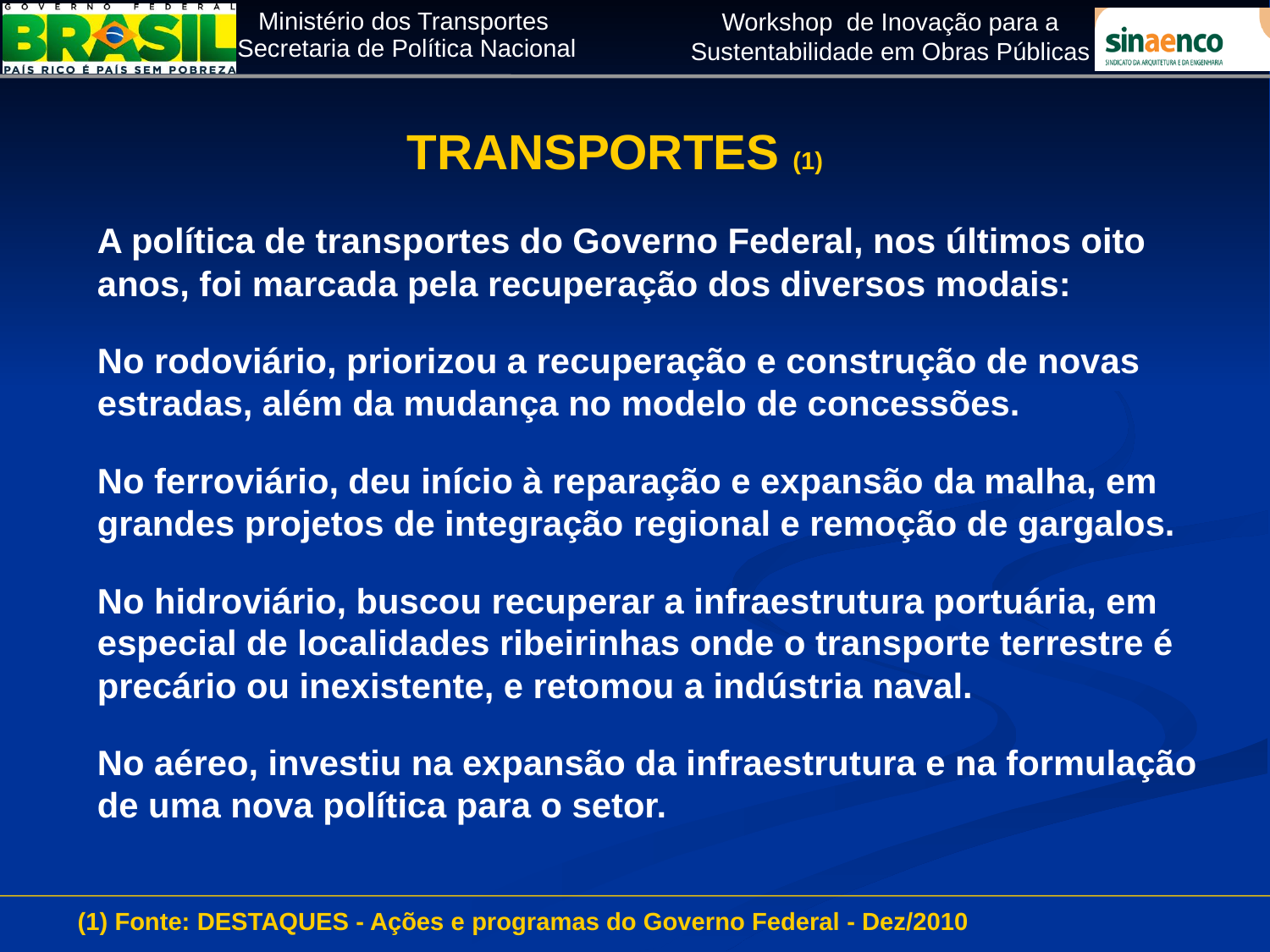

TRANSPORTES (1)
A política de transportes do Governo Federal, nos últimos oito anos, foi marcada pela recuperação dos diversos modais:
No rodoviário, priorizou a recuperação e construção de novas estradas, além da mudança no modelo de concessões.
No ferroviário, deu início à reparação e expansão da malha, em grandes projetos de integração regional e remoção de gargalos.
No hidroviário, buscou recuperar a infraestrutura portuária, em especial de localidades ribeirinhas onde o transporte terrestre é precário ou inexistente, e retomou a indústria naval.
No aéreo, investiu na expansão da infraestrutura e na formulação de uma nova política para o setor.

(1) Fonte: DESTAQUES - Ações e programas do Governo Federal - Dez/2010